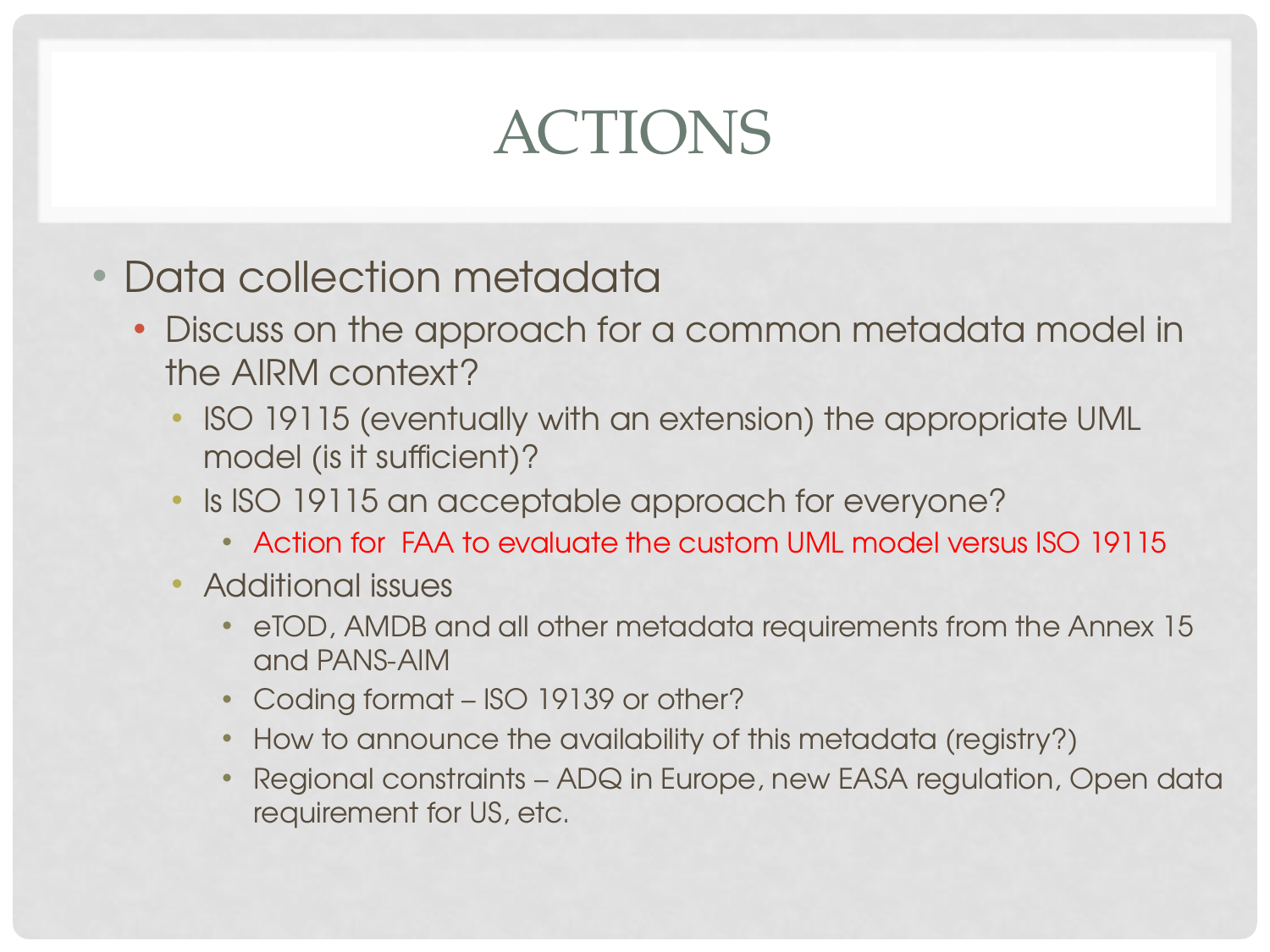

# Actions
Data collection metadata
Discuss on the approach for a common metadata model in the AIRM context?
ISO 19115 (eventually with an extension) the appropriate UML model (is it sufficient)?
Is ISO 19115 an acceptable approach for everyone?
Action for  FAA to evaluate the custom UML model versus ISO 19115
Additional issues
eTOD, AMDB and all other metadata requirements from the Annex 15 and PANS-AIM
Coding format – ISO 19139 or other?
How to announce the availability of this metadata (registry?)
Regional constraints – ADQ in Europe, new EASA regulation, Open data requirement for US, etc.